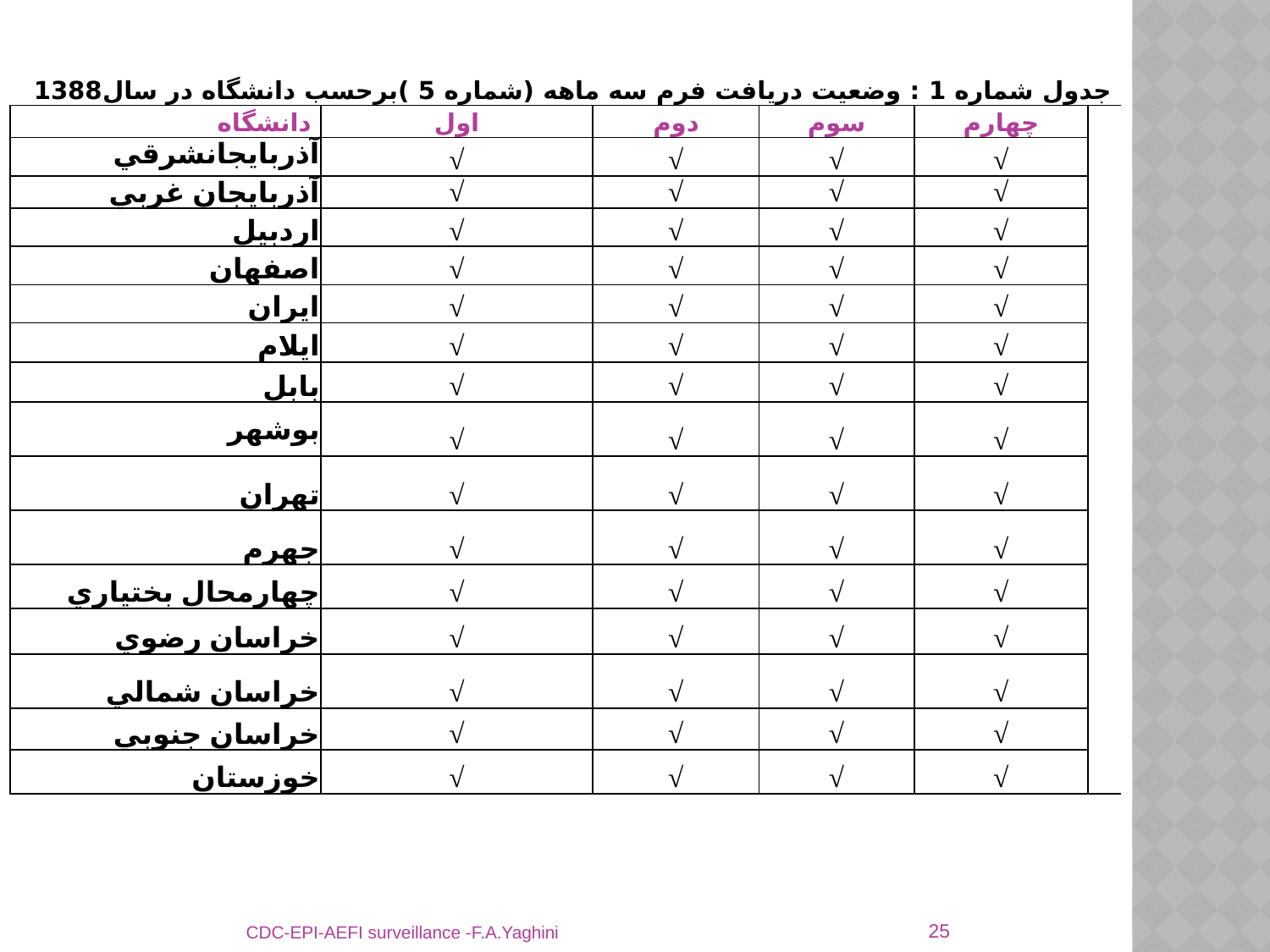

| جدول شماره 1 : وضعيت دريافت فرم سه ماهه (شماره 5 )برحسب دانشگاه در سال1388 |  |  |  |  |  |
| --- | --- | --- | --- | --- | --- |
| دانشگاه | اول | دوم | سوم | چهارم |  |
| آذربايجانشرقي | √ | √ | √ | √ |  |
| آذربايجان غربي | √ | √ | √ | √ |  |
| اردبيل | √ | √ | √ | √ |  |
| اصفهان | √ | √ | √ | √ |  |
| ايران | √ | √ | √ | √ |  |
| ايلام | √ | √ | √ | √ |  |
| بابل | √ | √ | √ | √ |  |
| بوشهر | √ | √ | √ | √ |  |
| تهران | √ | √ | √ | √ |  |
| جهرم | √ | √ | √ | √ |  |
| چهارمحال بختياري | √ | √ | √ | √ |  |
| خراسان رضوي | √ | √ | √ | √ |  |
| خراسان شمالي | √ | √ | √ | √ |  |
| خراسان جنوبي | √ | √ | √ | √ |  |
| خوزستان | √ | √ | √ | √ |  |
25
CDC-EPI-AEFI surveillance -F.A.Yaghini